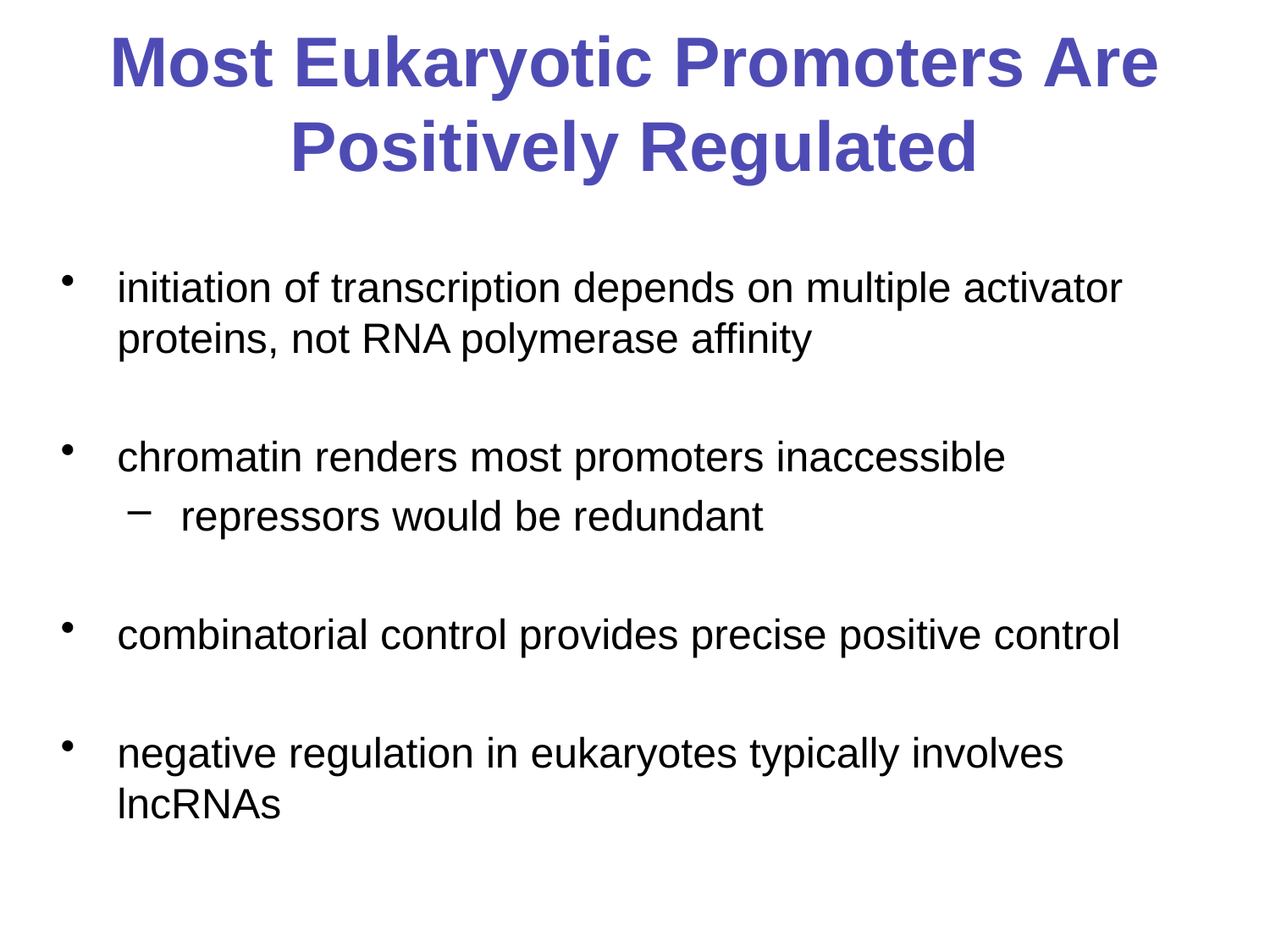

# Most Eukaryotic Promoters Are Positively Regulated
initiation of transcription depends on multiple activator proteins, not RNA polymerase affinity

chromatin renders most promoters inaccessible
repressors would be redundant

combinatorial control provides precise positive control

negative regulation in eukaryotes typically involves lncRNAs